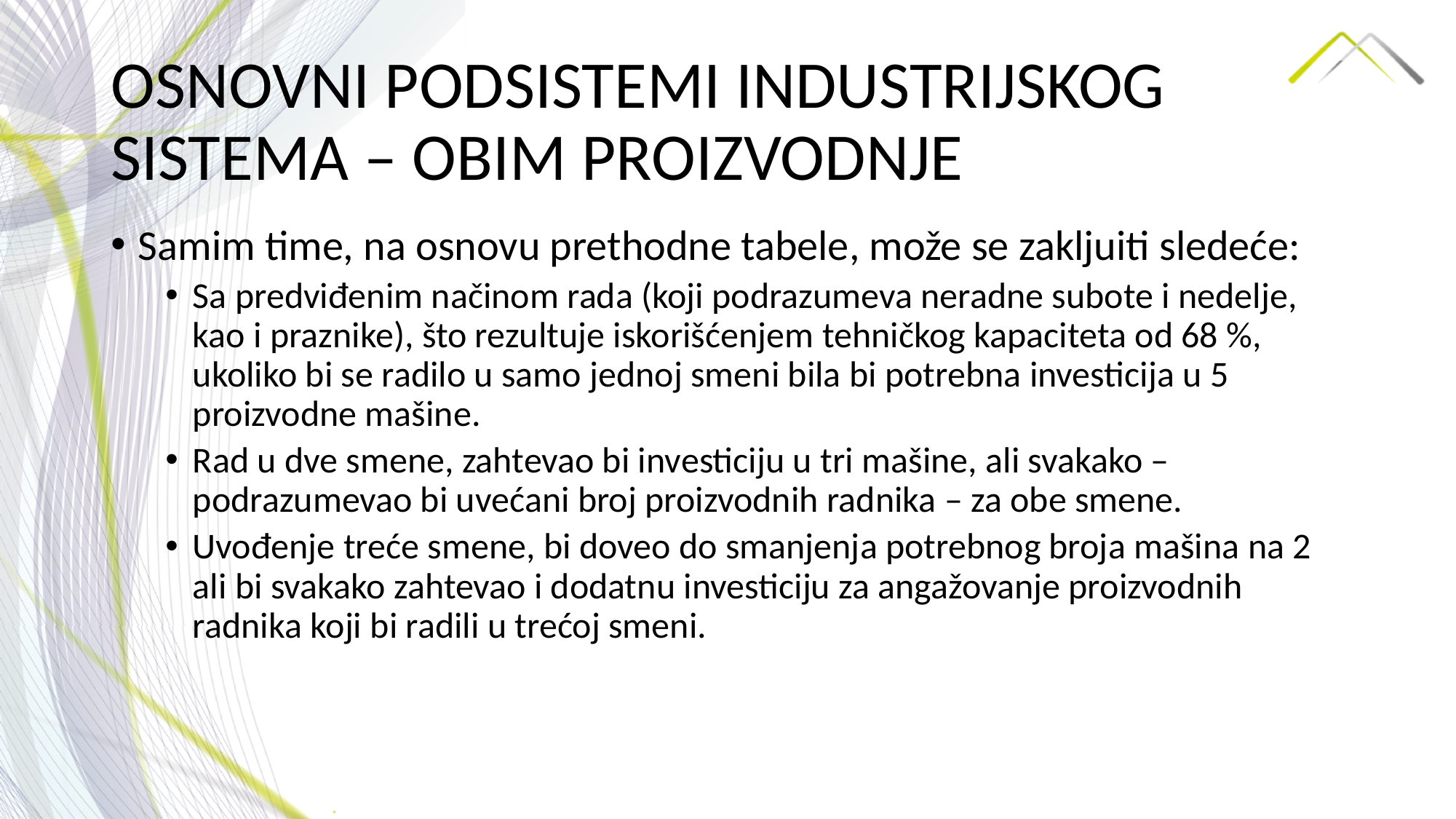

# OSNOVNI PODSISTEMI INDUSTRIJSKOG SISTEMA – OBIM PROIZVODNJE
Samim time, na osnovu prethodne tabele, može se zakljuiti sledeće:
Sa predviđenim načinom rada (koji podrazumeva neradne subote i nedelje, kao i praznike), što rezultuje iskorišćenjem tehničkog kapaciteta od 68 %, ukoliko bi se radilo u samo jednoj smeni bila bi potrebna investicija u 5 proizvodne mašine.
Rad u dve smene, zahtevao bi investiciju u tri mašine, ali svakako – podrazumevao bi uvećani broj proizvodnih radnika – za obe smene.
Uvođenje treće smene, bi doveo do smanjenja potrebnog broja mašina na 2 ali bi svakako zahtevao i dodatnu investiciju za angažovanje proizvodnih radnika koji bi radili u trećoj smeni.